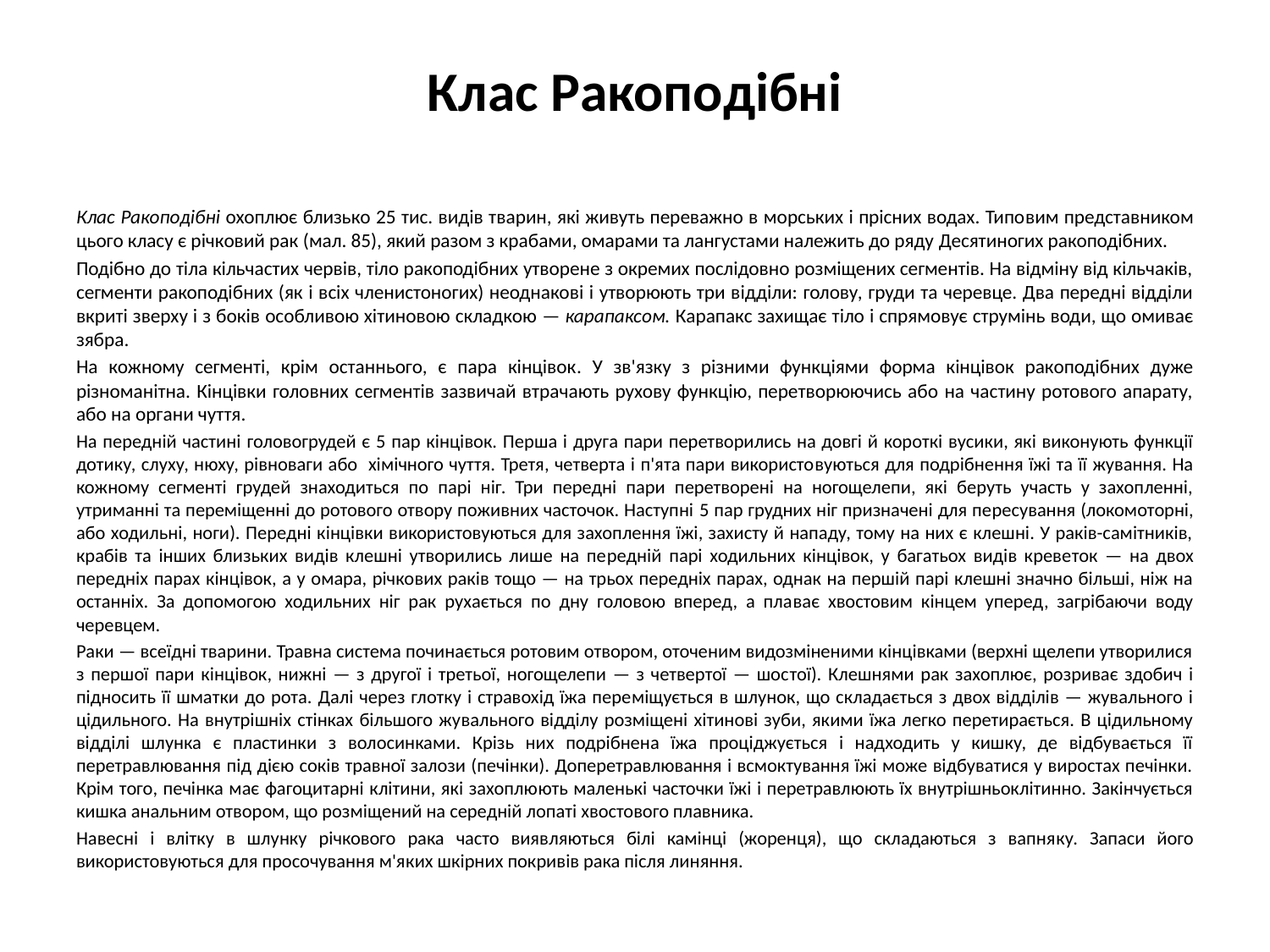

Клас Ракоподібні

Клас Ракоподібні охоплює близько 25 тис. видів тварин, які живуть переважно в морських і прісних водах. Типо­вим представником цього класу є річковий рак (мал. 85), який разом з крабами, омарами та лангустами належить до ряду Десятиногих ракоподібних.
Подібно до тіла кільчастих червів, тіло ракоподібних утворене з окремих послідовно розміщених сегментів. На відміну від кільчаків, сегменти ракоподібних (як і всіх членистоногих) неоднакові і утворюють три відділи: голову, груди та черевце. Два передні відділи вкриті зверху і з боків особливою хітиновою складкою — карапаксом. Карапакс захищає тіло і спрямовує струмінь води, що омиває зябра.
На кожному сегменті, крім останнього, є пара кінцівок. У зв'язку з різними функціями форма кінцівок ракоподібних дуже різноманітна. Кінцівки головних сегментів зазвичай втрачають рухову функцію, перетворюючись або на частину ротового апарату, або на органи чуття.
На передній частині головогрудей є 5 пар кінцівок. Пер­ша і друга пари перетворились на довгі й короткі вусики, які виконують функції дотику, слуху, нюху, рівноваги або  хімічного чуття. Третя, четверта і п'ята пари використо­вуються для подрібнення їжі та її жування. На кожному сегменті грудей знаходиться по парі ніг. Три передні пари перетворені на ногощелепи, які беруть участь у захопленні, утриманні та переміщенні до ротового отвору поживних часточок. Наступні 5 пар грудних ніг призначені для пе­ресування (локомоторні, або ходильні, ноги). Передні кінцівки використовуються для захоплення їжі, захисту й нападу, тому на них є клешні. У раків-самітників, крабів та інших близьких видів клешні утворились лише на пе­редній парі ходильних кінцівок, у багатьох видів креве­ток — на двох передніх парах кінцівок, а у омара, річко­вих раків тощо — на трьох передніх парах, однак на першій парі клешні значно більші, ніж на останніх. За допомогою ходильних ніг рак рухається по дну головою вперед, а пла­ває хвостовим кінцем уперед, загрібаючи воду черевцем.
Раки — всеїдні тварини. Травна система починається ротовим отвором, оточеним видозміненими кінцівками (верхні щелепи утворилися з першої пари кінцівок, нижні — з другої і третьої, ногощелепи — з четвертої — шос­тої). Клешнями рак захоплює, розриває здобич і підносить її шматки до рота. Далі через глотку і стравохід їжа пере­міщується в шлунок, що складається з двох відділів — жувального і цідильного. На внутрішніх стінках більшого жу­вального відділу розміщені хітинові зуби, якими їжа легко перетирається. В цідильному відділі шлунка є пластинки з волосинками. Крізь них подрібнена їжа проціджується і надходить у кишку, де відбувається її перетравлювання під дією соків травної залози (печінки). Доперетравлювання і всмоктування їжі може відбуватися у виростах печінки. Крім того, печінка має фагоцитарні клітини, які захоплю­ють маленькі часточки їжі і перетравлюють їх внутрішньоклітинно. Закінчується кишка анальним отвором, що роз­міщений на середній лопаті хвостового плавника.
Навесні і влітку в шлунку річкового рака часто вияв­ляються білі камінці (жоренця), що складаються з вапня­ку. Запаси його використовуються для просочування м'я­ких шкірних покривів рака після линяння.